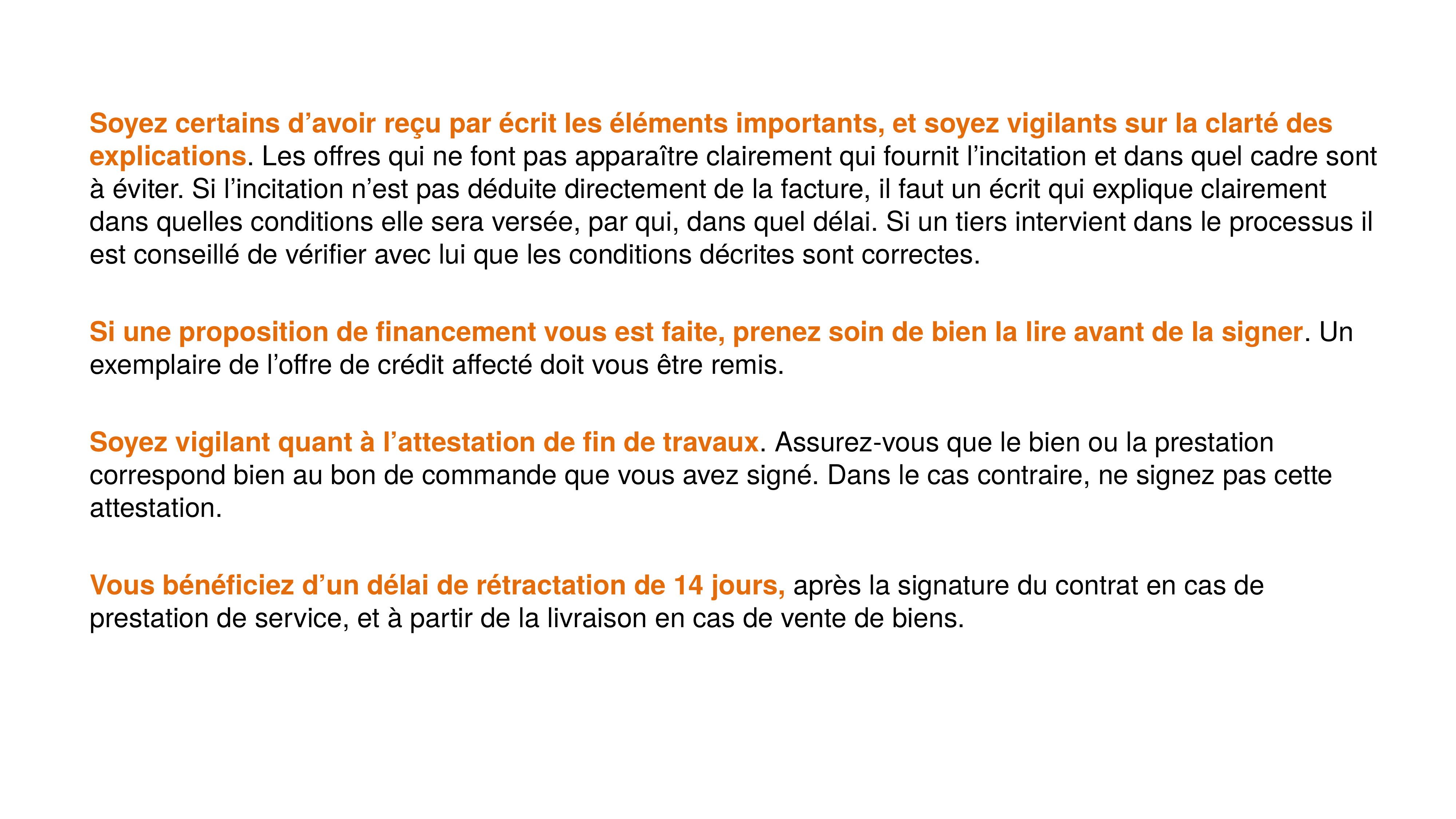

Soyez certains d’avoir reçu par écrit les éléments importants, et soyez vigilants sur la clarté des explications. Les offres qui ne font pas apparaître clairement qui fournit l’incitation et dans quel cadre sont à éviter. Si l’incitation n’est pas déduite directement de la facture, il faut un écrit qui explique clairement dans quelles conditions elle sera versée, par qui, dans quel délai. Si un tiers intervient dans le processus il est conseillé de vérifier avec lui que les conditions décrites sont correctes.
Si une proposition de financement vous est faite, prenez soin de bien la lire avant de la signer. Un exemplaire de l’offre de crédit affecté doit vous être remis.
Soyez vigilant quant à l’attestation de fin de travaux. Assurez-vous que le bien ou la prestation correspond bien au bon de commande que vous avez signé. Dans le cas contraire, ne signez pas cette attestation.
Vous bénéficiez d’un délai de rétractation de 14 jours, après la signature du contrat en cas de prestation de service, et à partir de la livraison en cas de vente de biens.